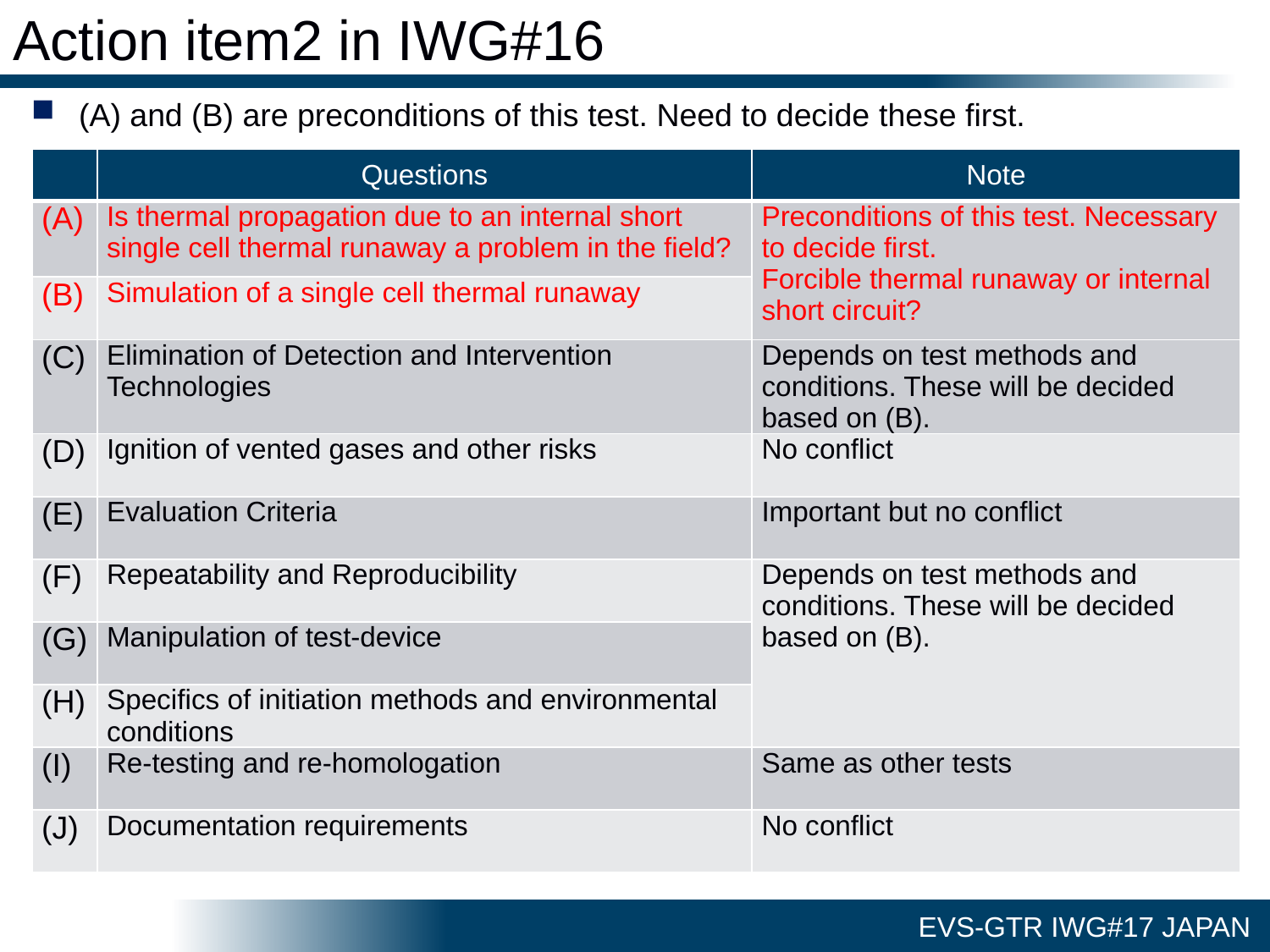

# Action item2 in IWG#16
(A) and (B) are preconditions of this test. Need to decide these first.
|  | Questions | Note |
| --- | --- | --- |
| (A) | Is thermal propagation due to an internal short single cell thermal runaway a problem in the field? | Preconditions of this test. Necessary to decide first. Forcible thermal runaway or internal short circuit? |
| (B) | Simulation of a single cell thermal runaway |  |
| (C) | Elimination of Detection and Intervention Technologies | Depends on test methods and conditions. These will be decided based on (B). |
| (D) | Ignition of vented gases and other risks | No conflict |
| (E) | Evaluation Criteria | Important but no conflict |
| (F) | Repeatability and Reproducibility | Depends on test methods and conditions. These will be decided based on (B). |
| (G) | Manipulation of test-device |  |
| (H) | Specifics of initiation methods and environmental conditions |  |
| (I) | Re-testing and re-homologation | Same as other tests |
| (J) | Documentation requirements | No conflict |